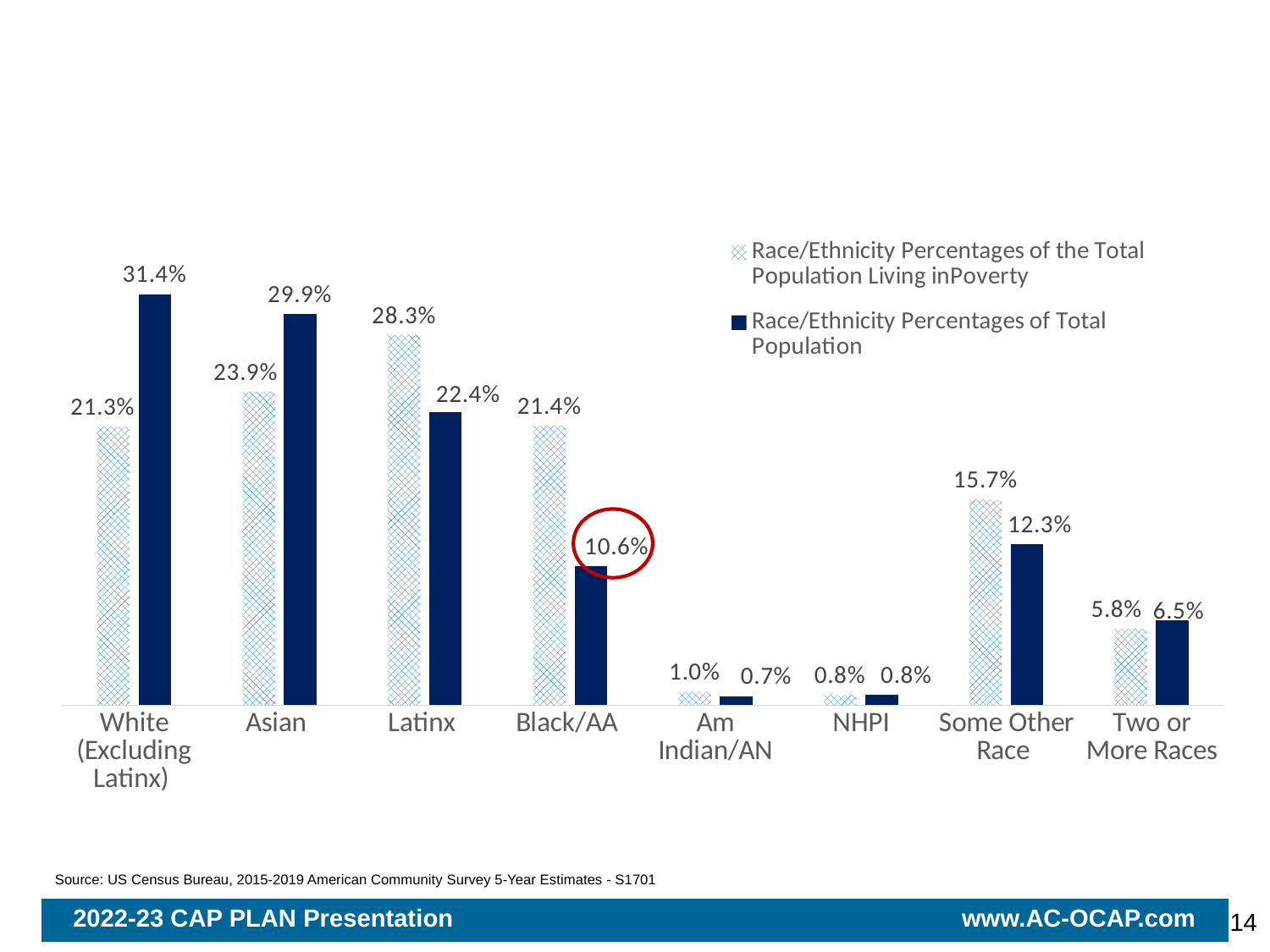

### Chart

| Category |
|---|

### Chart

| Category | Race/Ethnicity Percentages of the Total Population Living inPoverty  | Race/Ethnicity Percentages of Total Population  |
|---|---|---|
| White (Excluding Latinx)  | 0.2128282409441704 | 0.314 |
| Asian  | 0.23948360265130184 | 0.299 |
| Latinx  | 0.2826755621019798 | 0.224 |
| Black/AA  | 0.21362660213762757 | 0.106 |
| Am Indian/AN | 0.010112575117123919 | 0.007 |
| NHPI | 0.007723680383213373 | 0.008 |
| Some Other Race  | 0.15710386741015342 | 0.123 |
| Two or More Races | 0.0582308563506848 | 0.065 |
Source: US Census Bureau, 2015-2019 American Community Survey 5-Year Estimates - S1701
2022-23 CAP PLAN Presentation                                                                         www.AC-OCAP.com
14